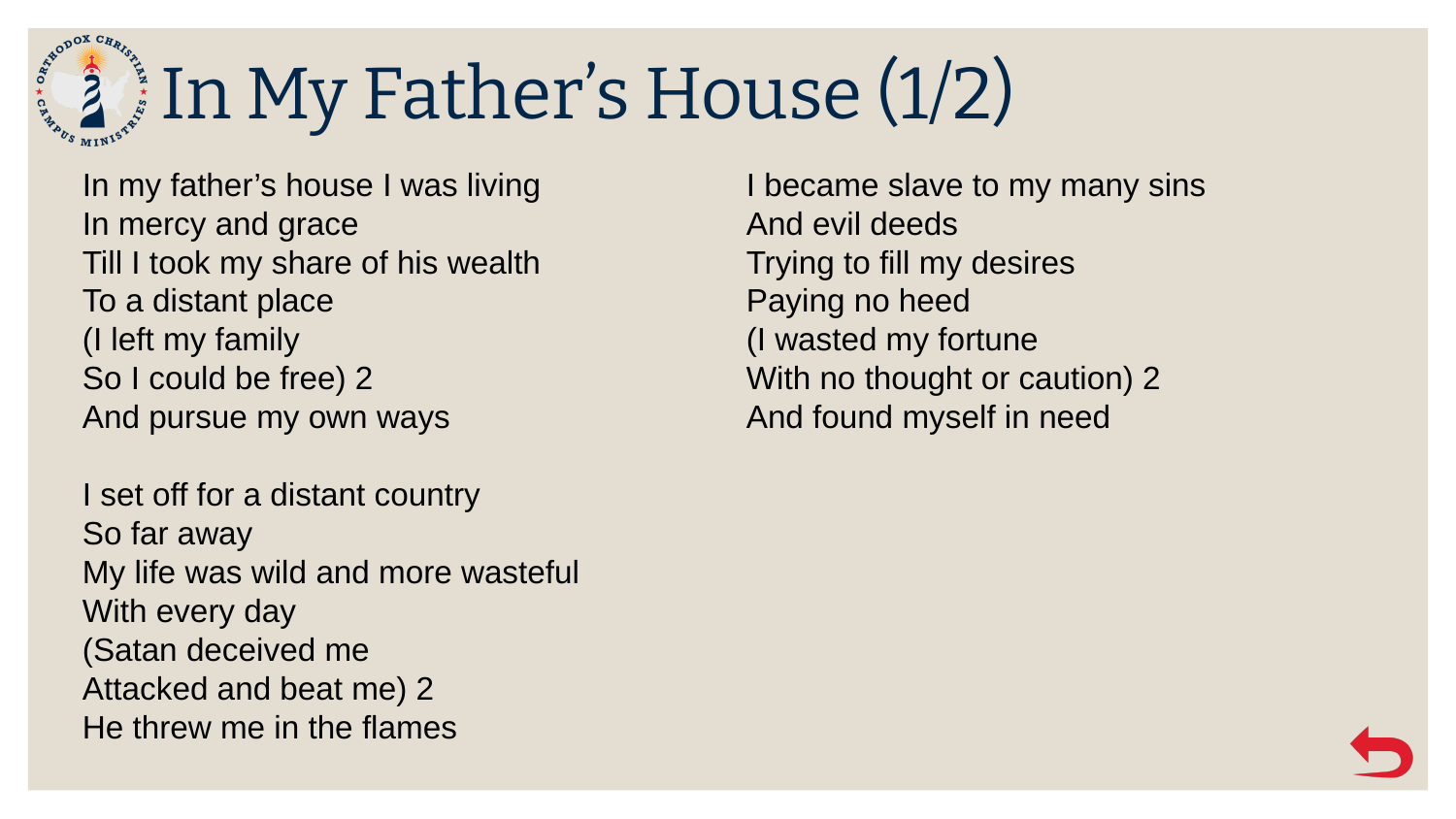

# In My Father’s House (1/2)
In my father’s house I was living
In mercy and grace
Till I took my share of his wealth
To a distant place
(I left my family
So I could be free) 2
And pursue my own ways

I set off for a distant country
So far away
My life was wild and more wasteful
With every day
(Satan deceived me
Attacked and beat me) 2
He threw me in the flames
I became slave to my many sins
And evil deeds
Trying to fill my desires
Paying no heed
(I wasted my fortune
With no thought or caution) 2
And found myself in need